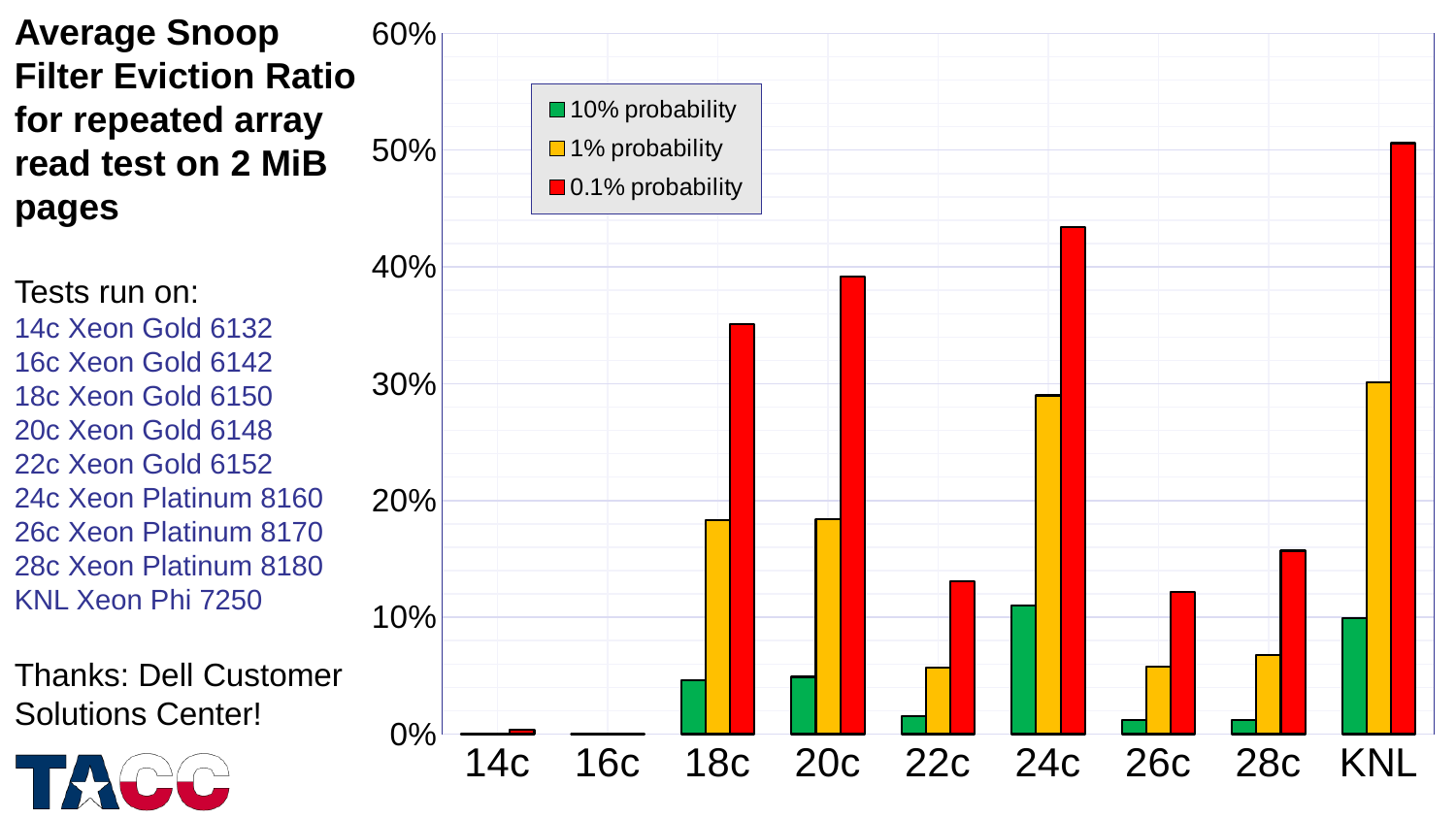

### Chart

| Category | 10% probability | 1% probability | 0.1% probability |
|---|---|---|---|
| 14c | 0.0 | 0.0 | 0.004 |
| 16c | 0.0 | 0.0 | 0.0 |
| 18c | 0.046 | 0.183 | 0.351 |
| 20c | 0.049 | 0.184 | 0.392 |
| 22c | 0.015 | 0.057 | 0.131 |
| 24c | 0.11 | 0.29 | 0.434 |
| 26c | 0.012 | 0.058 | 0.122 |
| 28c | 0.012 | 0.068 | 0.157 |
| KNL | 0.099 | 0.301 | 0.506 |
Average Snoop Filter Eviction Ratio for repeated array read test on 2 MiB pages

Tests run on:
14c Xeon Gold 6132
16c Xeon Gold 6142
18c Xeon Gold 6150
20c Xeon Gold 6148
22c Xeon Gold 6152
24c Xeon Platinum 8160
26c Xeon Platinum 8170
28c Xeon Platinum 8180
KNL Xeon Phi 7250

Thanks: Dell Customer Solutions Center!
27